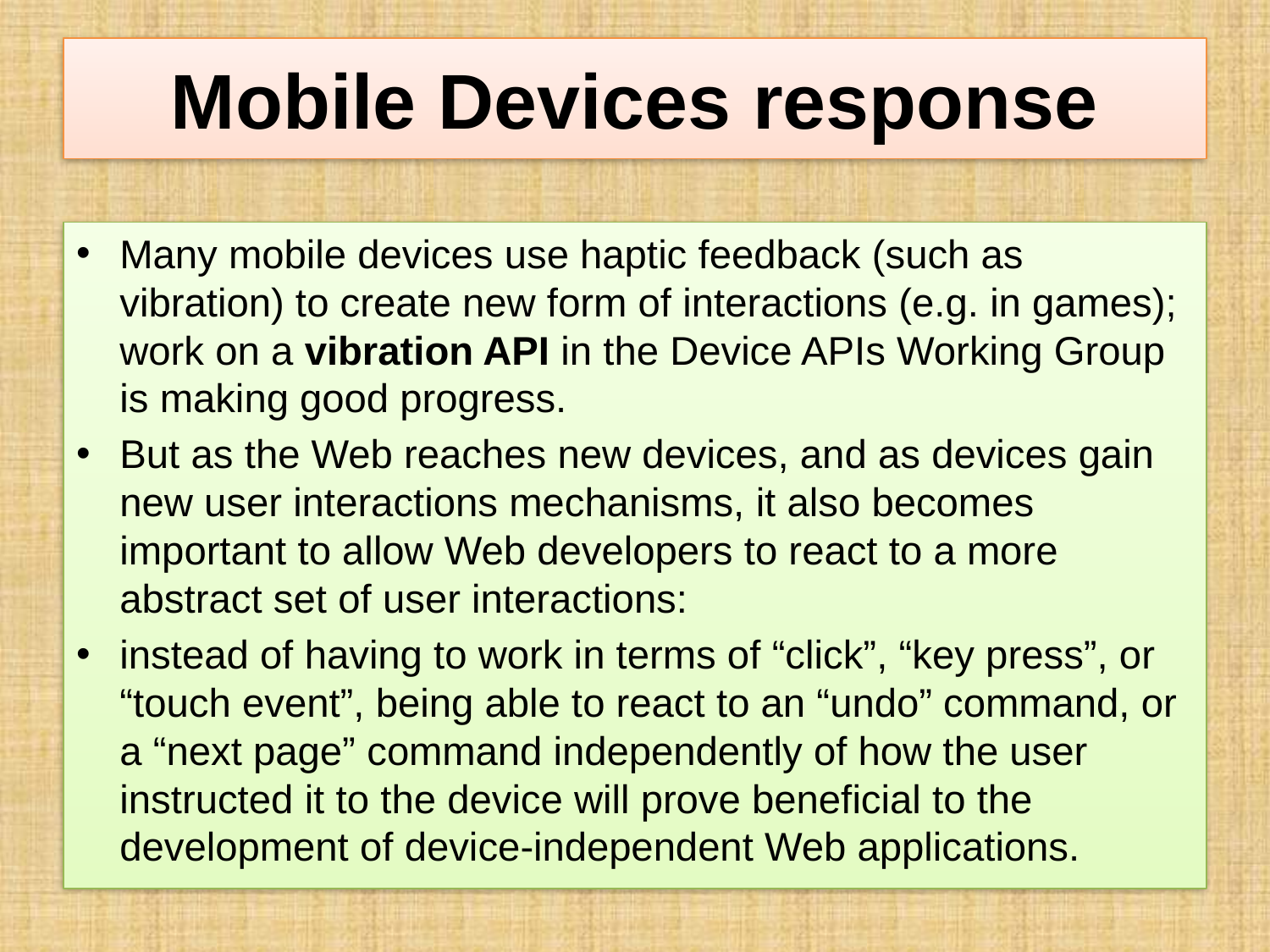

# Mobile Devices response
Many mobile devices use haptic feedback (such as vibration) to create new form of interactions (e.g. in games); work on a vibration API in the Device APIs Working Group is making good progress.
But as the Web reaches new devices, and as devices gain new user interactions mechanisms, it also becomes important to allow Web developers to react to a more abstract set of user interactions:
instead of having to work in terms of “click”, “key press”, or “touch event”, being able to react to an “undo” command, or a “next page” command independently of how the user instructed it to the device will prove beneficial to the development of device-independent Web applications.